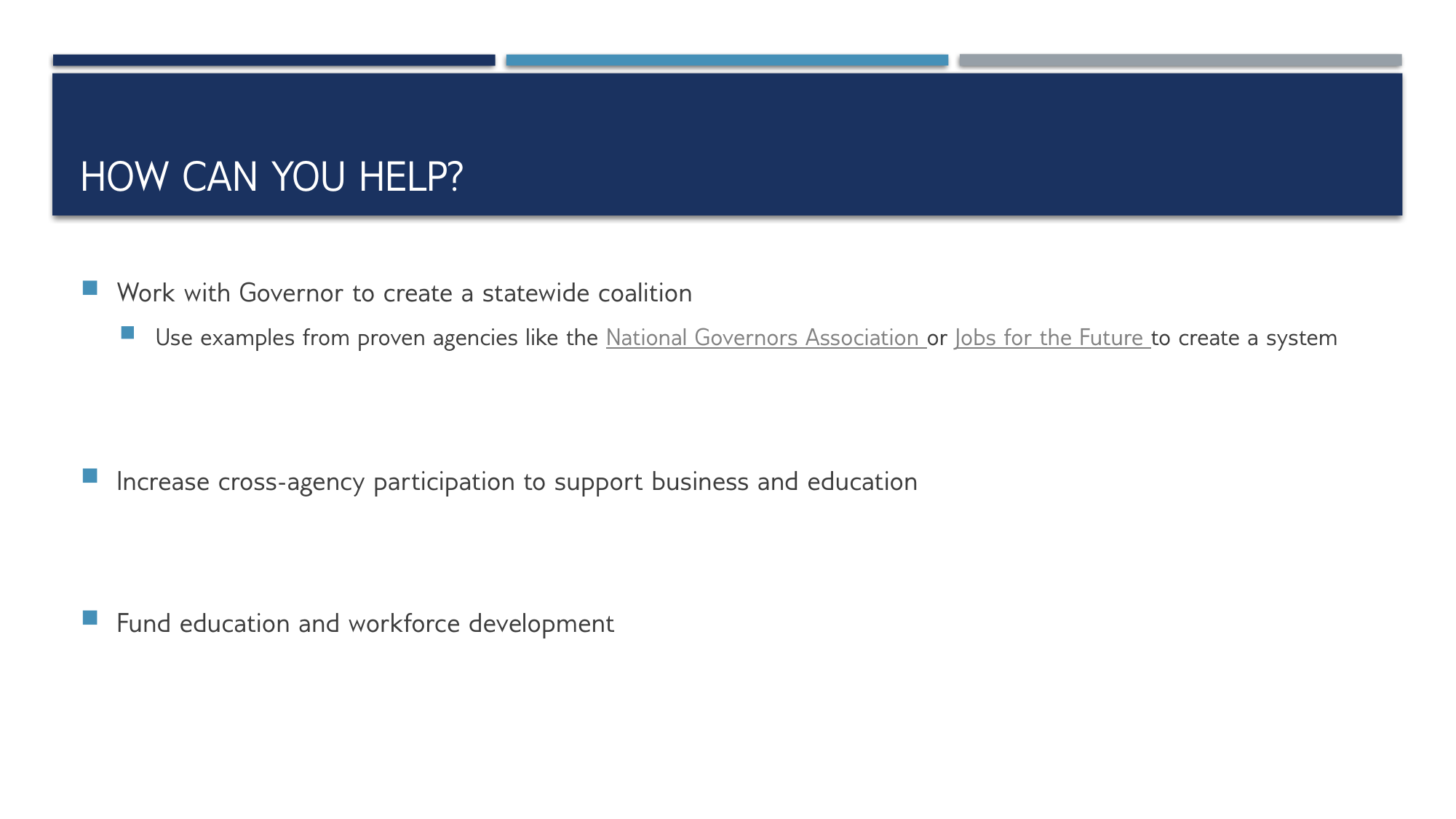

# How can you help?
Work with Governor to create a statewide coalition
Use examples from proven agencies like the National Governors Association or Jobs for the Future to create a system

Increase cross-agency participation to support business and education

Fund education and workforce development